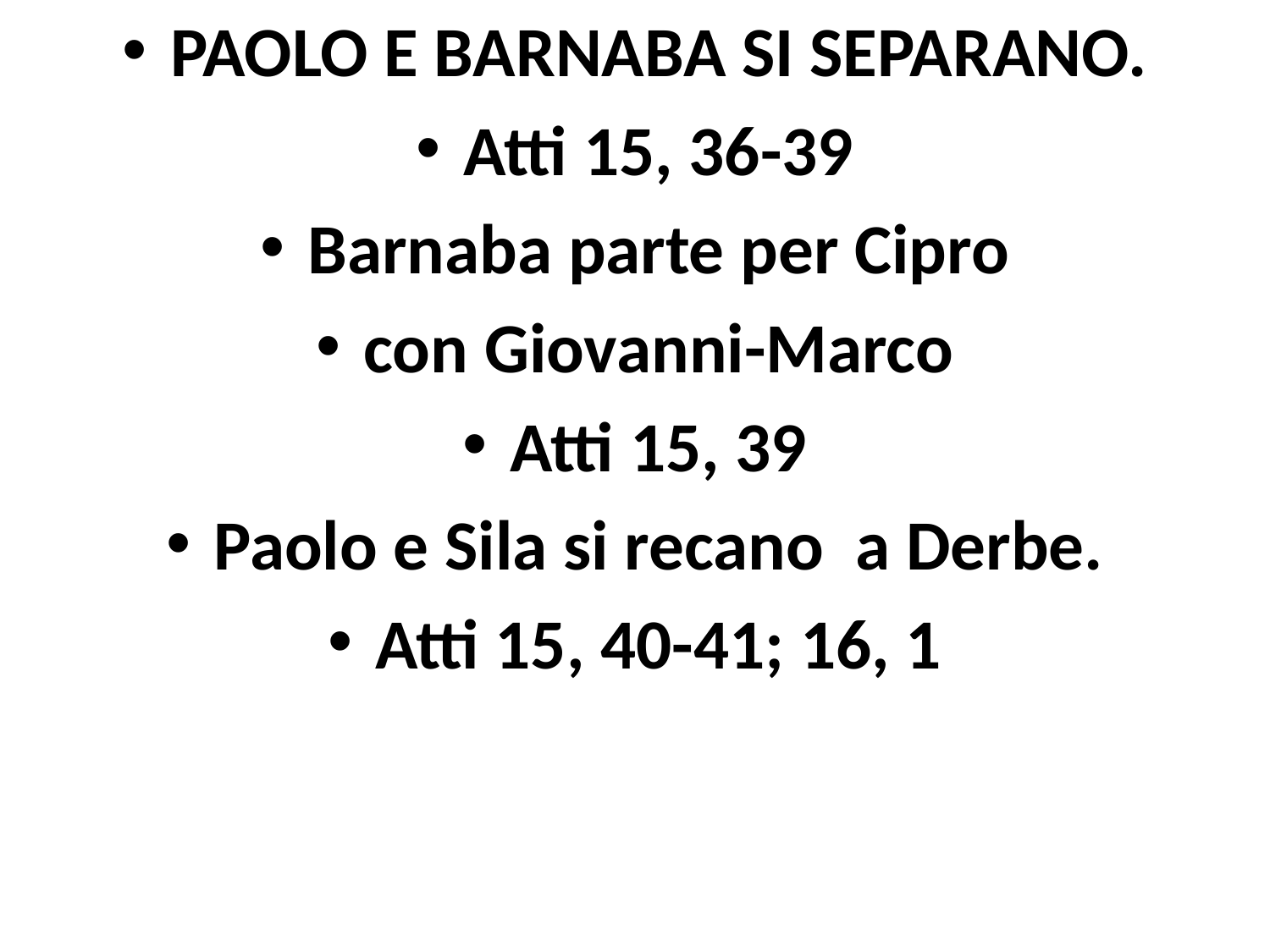

PAOLO E BARNABA SI SEPARANO.
Atti 15, 36-39
Barnaba parte per Cipro
con Giovanni-Marco
Atti 15, 39
Paolo e Sila si recano  a Derbe.
Atti 15, 40-41; 16, 1
#